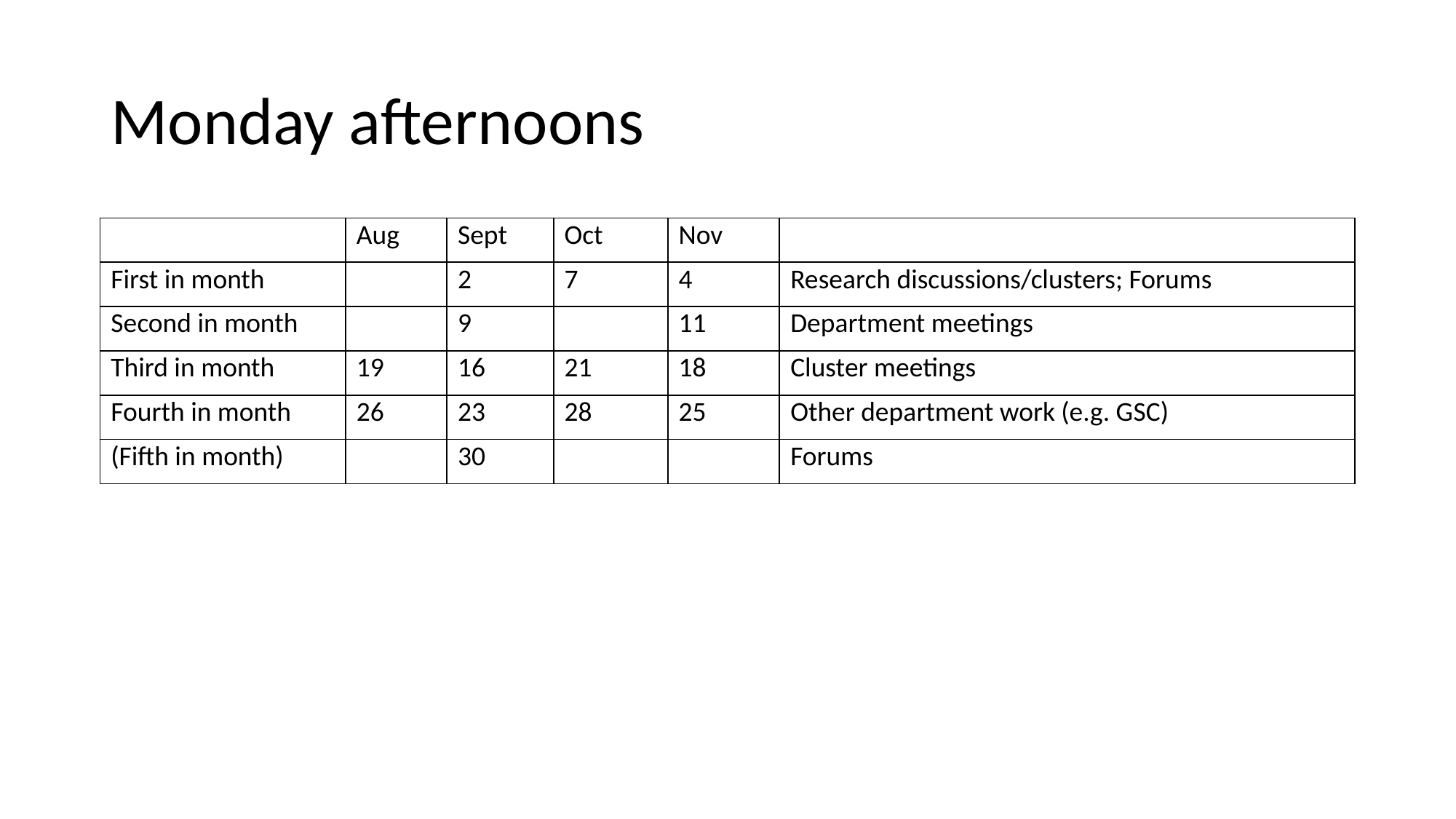

# Monday afternoons
|  | Aug | Sept | Oct | Nov |  |
| --- | --- | --- | --- | --- | --- |
| First in month |  | 2 | 7 | 4 | Research discussions/clusters; Forums |
| Second in month |  | 9 |  | 11 | Department meetings |
| Third in month | 19 | 16 | 21 | 18 | Cluster meetings |
| Fourth in month | 26 | 23 | 28 | 25 | Other department work (e.g. GSC) |
| (Fifth in month) |  | 30 |  |  | Forums |